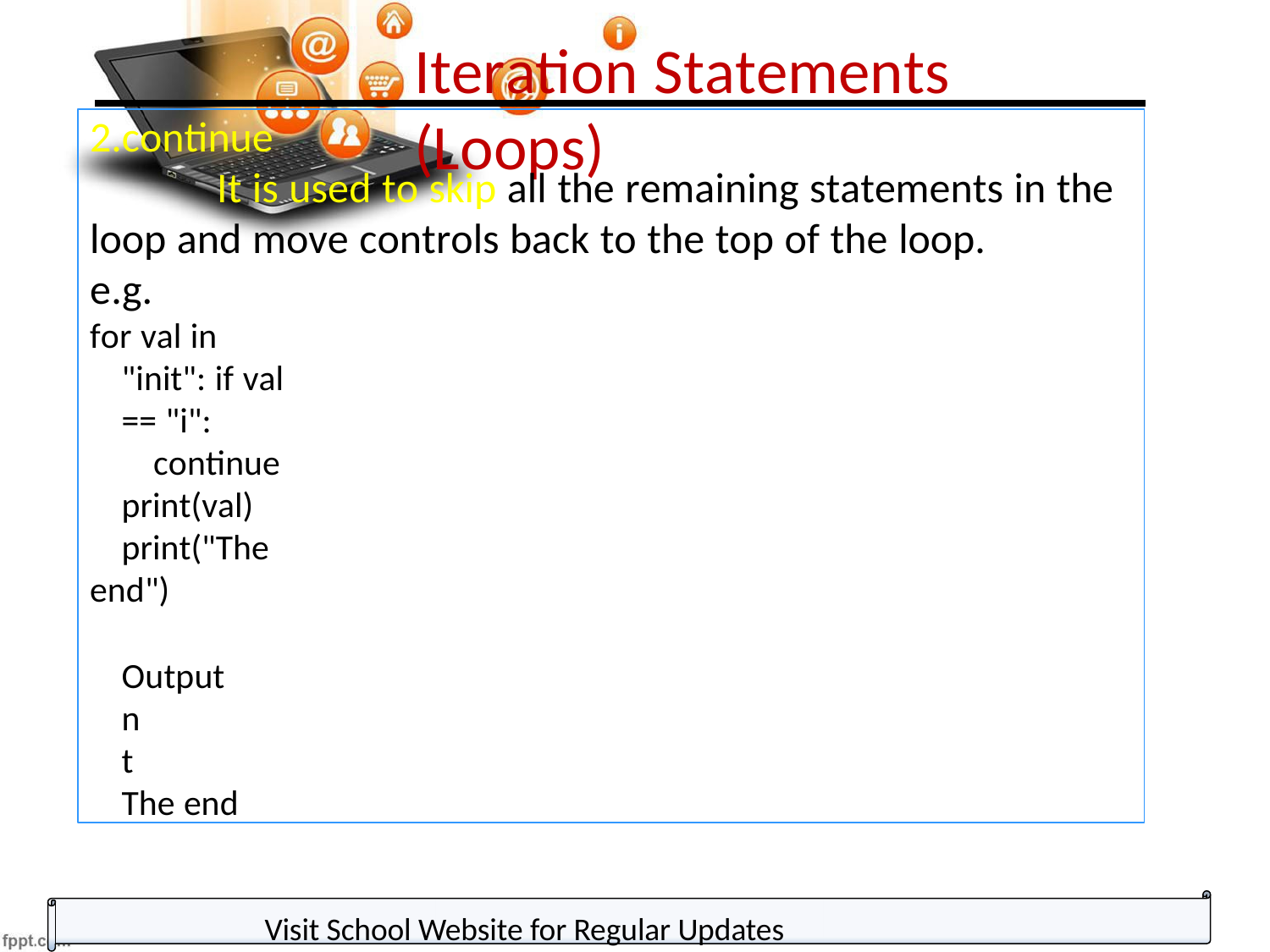

Iteration Statements (Loops)

2.continue
It is used to skip all the remaining statements in the
loop and move controls back to the top of the loop.
e.g.
for val in "init": if val == "i":
continue print(val)
print("The end")

Output
n
t
The end

Visit School Website for Regular Updates